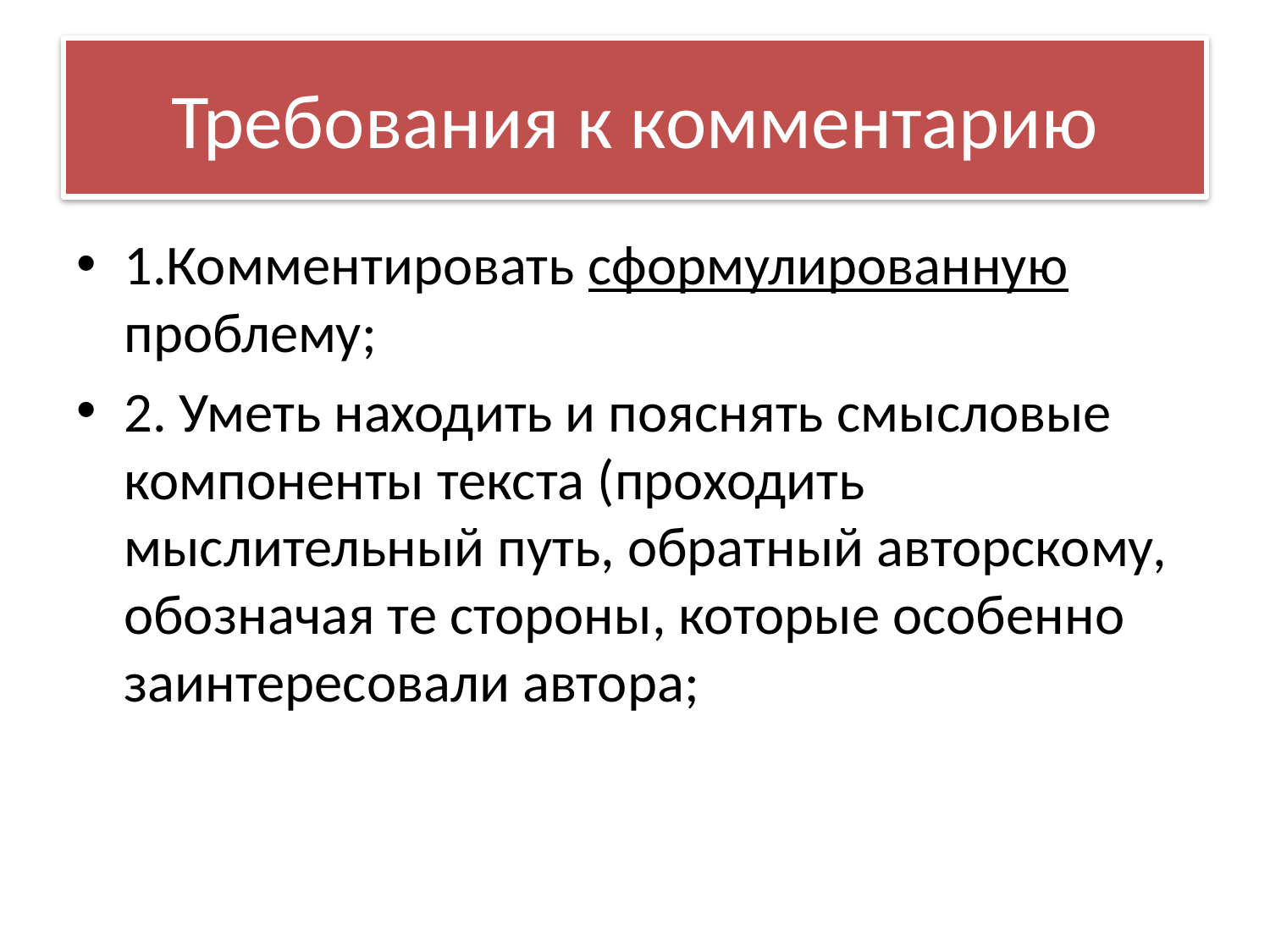

# Требования к комментарию
1.Комментировать сформулированную проблему;
2. Уметь находить и пояснять смысловые компоненты текста (проходить мыслительный путь, обратный авторскому, обозначая те стороны, которые особенно заинтересовали автора;